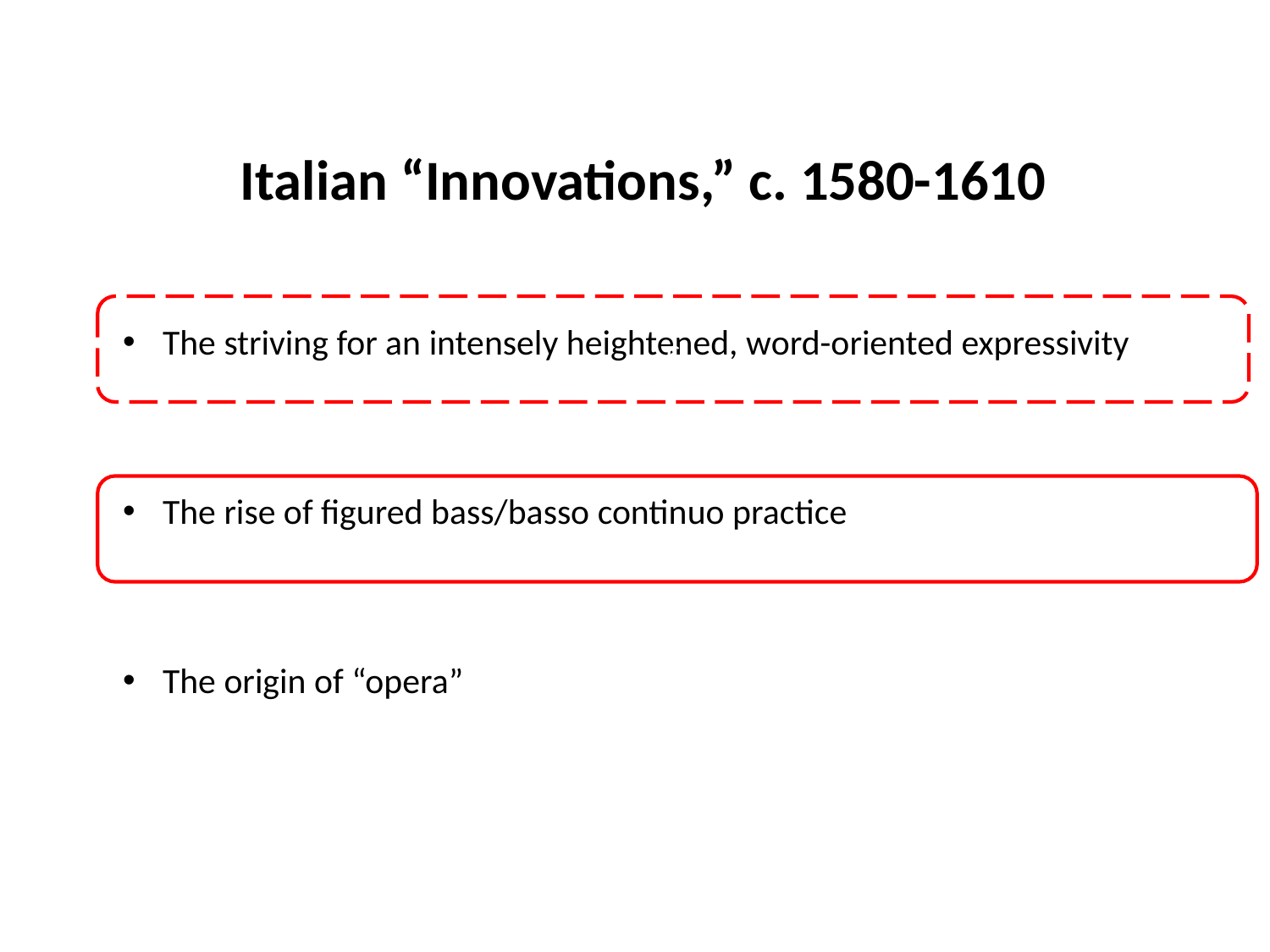

Italian “Innovations,” c. 1580-1610
c
The striving for an intensely heightened, word-oriented expressivity

The rise of figured bass/basso continuo practice

The origin of “opera”

c